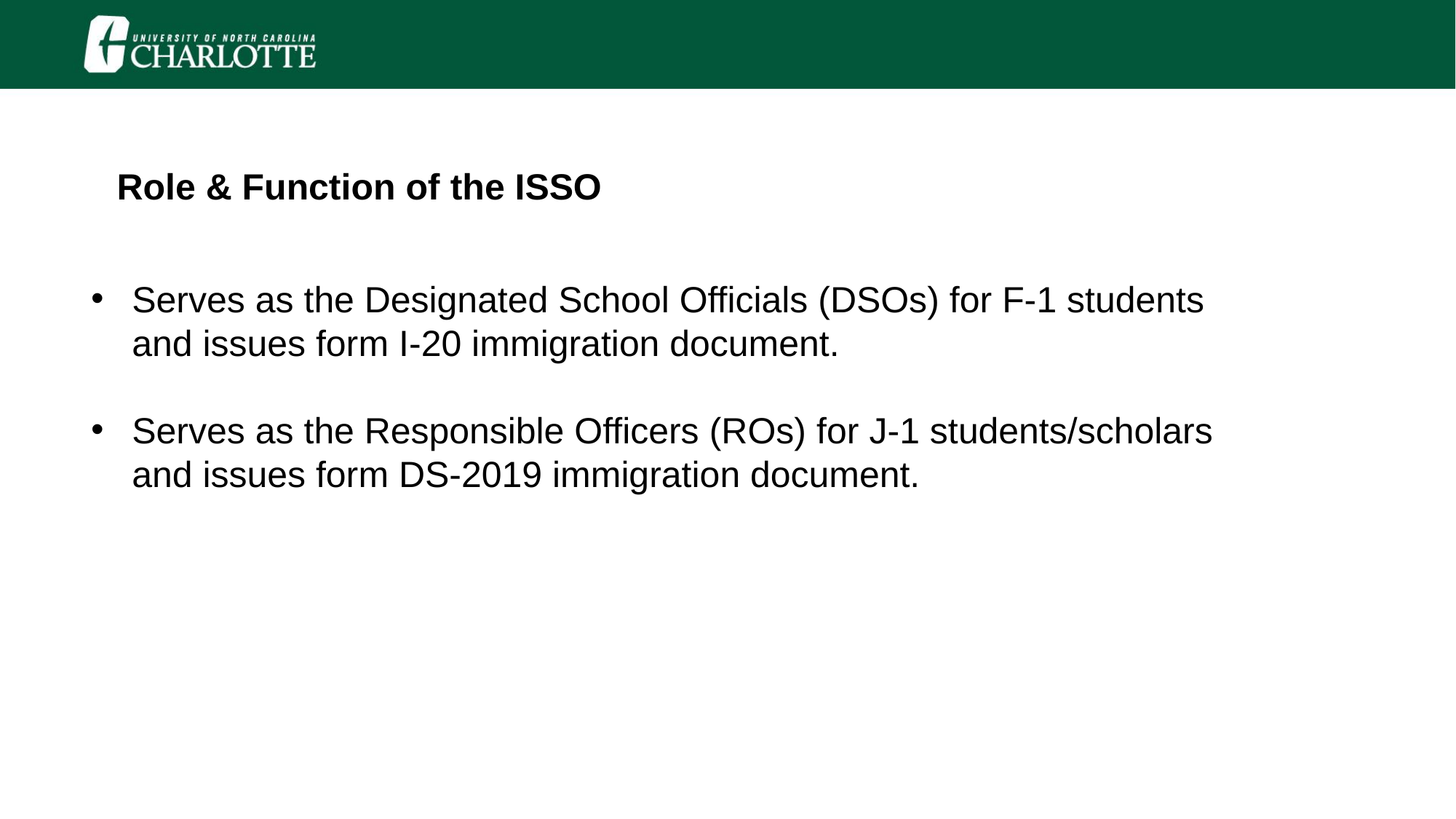

Role & Function of the ISSO

Serves as the Designated School Officials (DSOs) for F-1 students and issues form I-20 immigration document.

Serves as the Responsible Officers (ROs) for J-1 students/scholars and issues form DS-2019 immigration document.